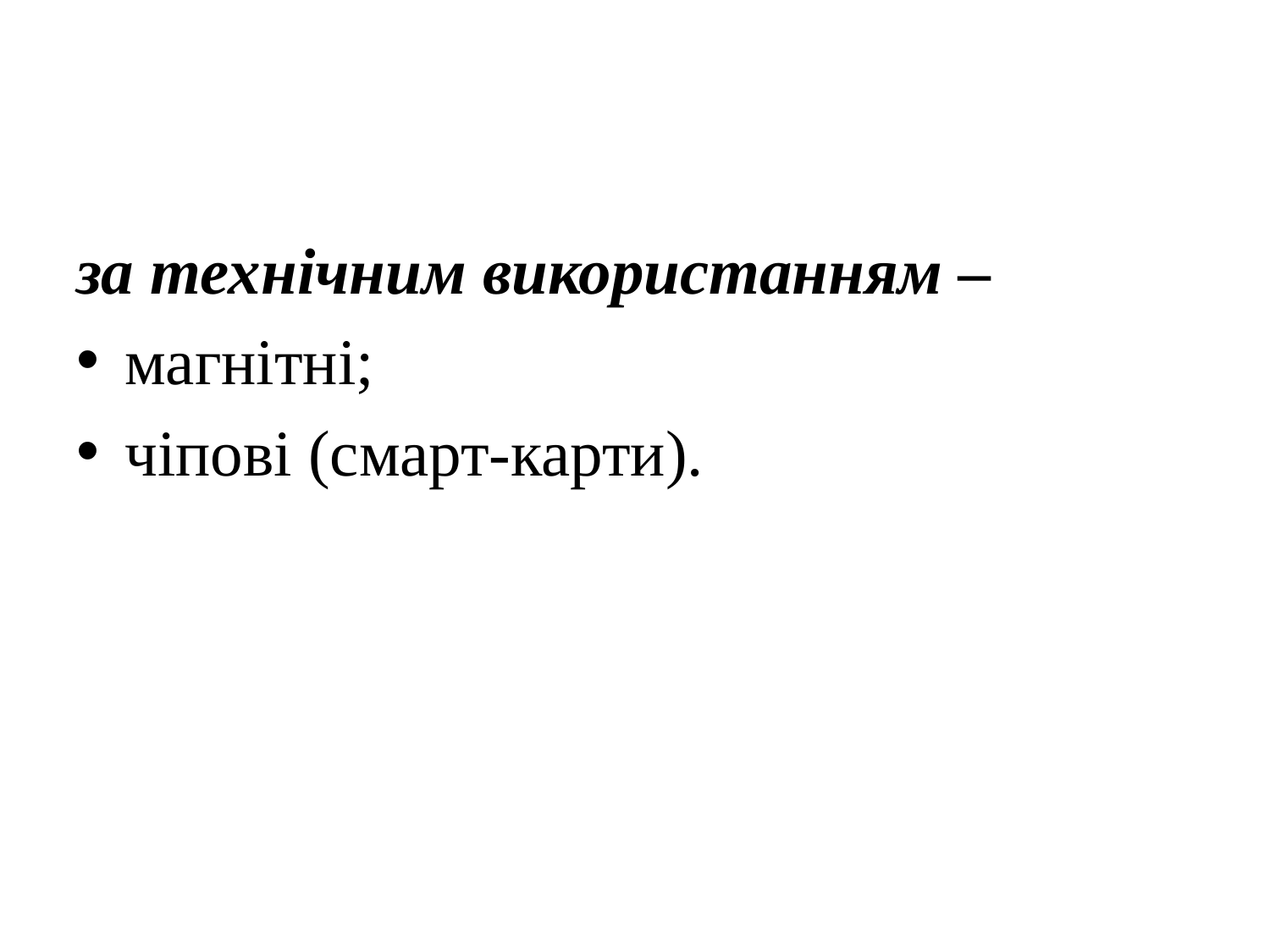

за технічним використанням –
магнітні;
чіпові (смарт-карти).